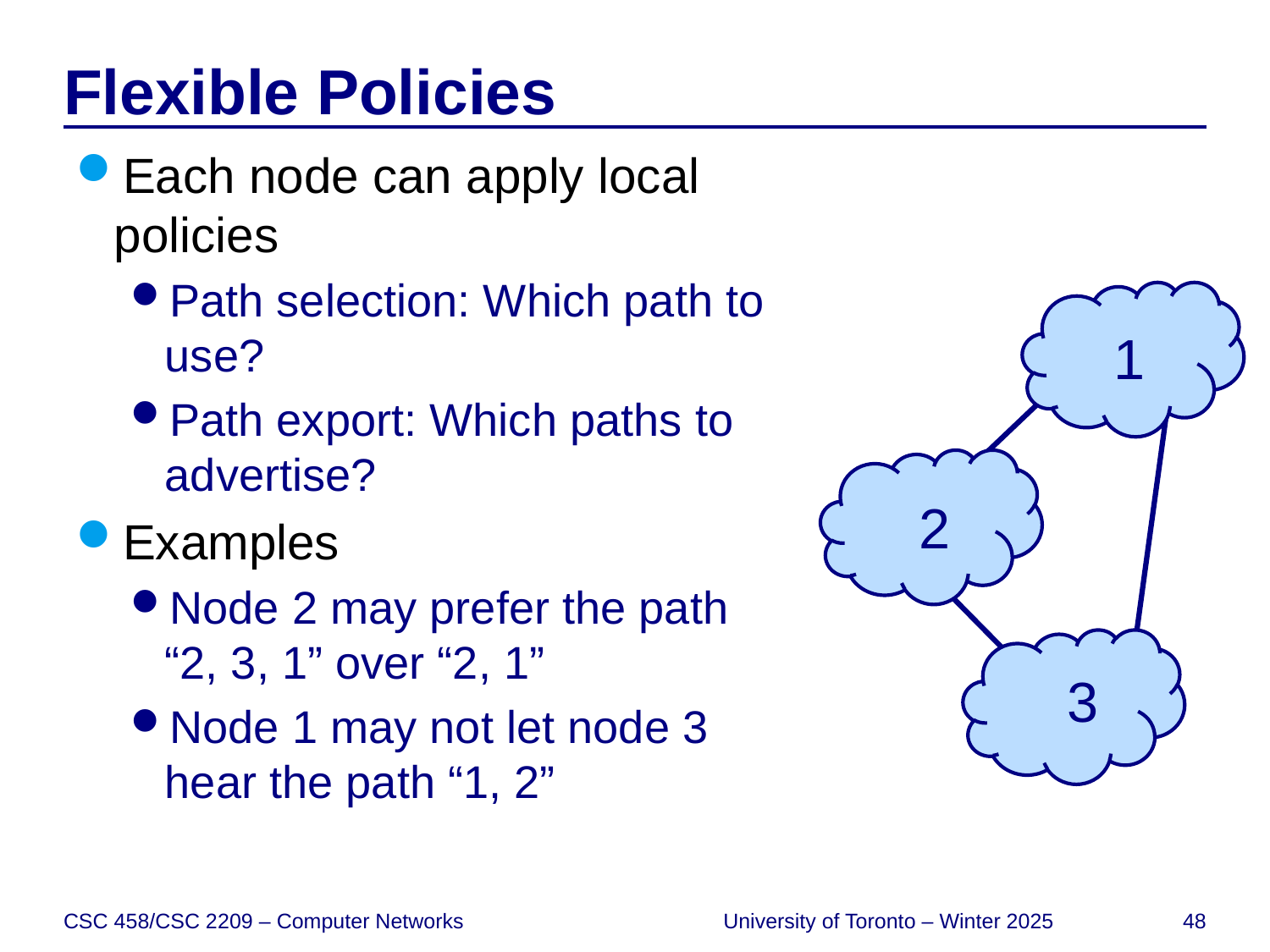

# Flexible Policies
Each node can apply local policies
Path selection: Which path to use?
Path export: Which paths to advertise?
Examples
Node 2 may prefer the path “2, 3, 1” over “2, 1”
Node 1 may not let node 3 hear the path “1, 2”

1

2

3
CSC 458/CSC 2209 – Computer Networks
University of Toronto – Winter 2025
48